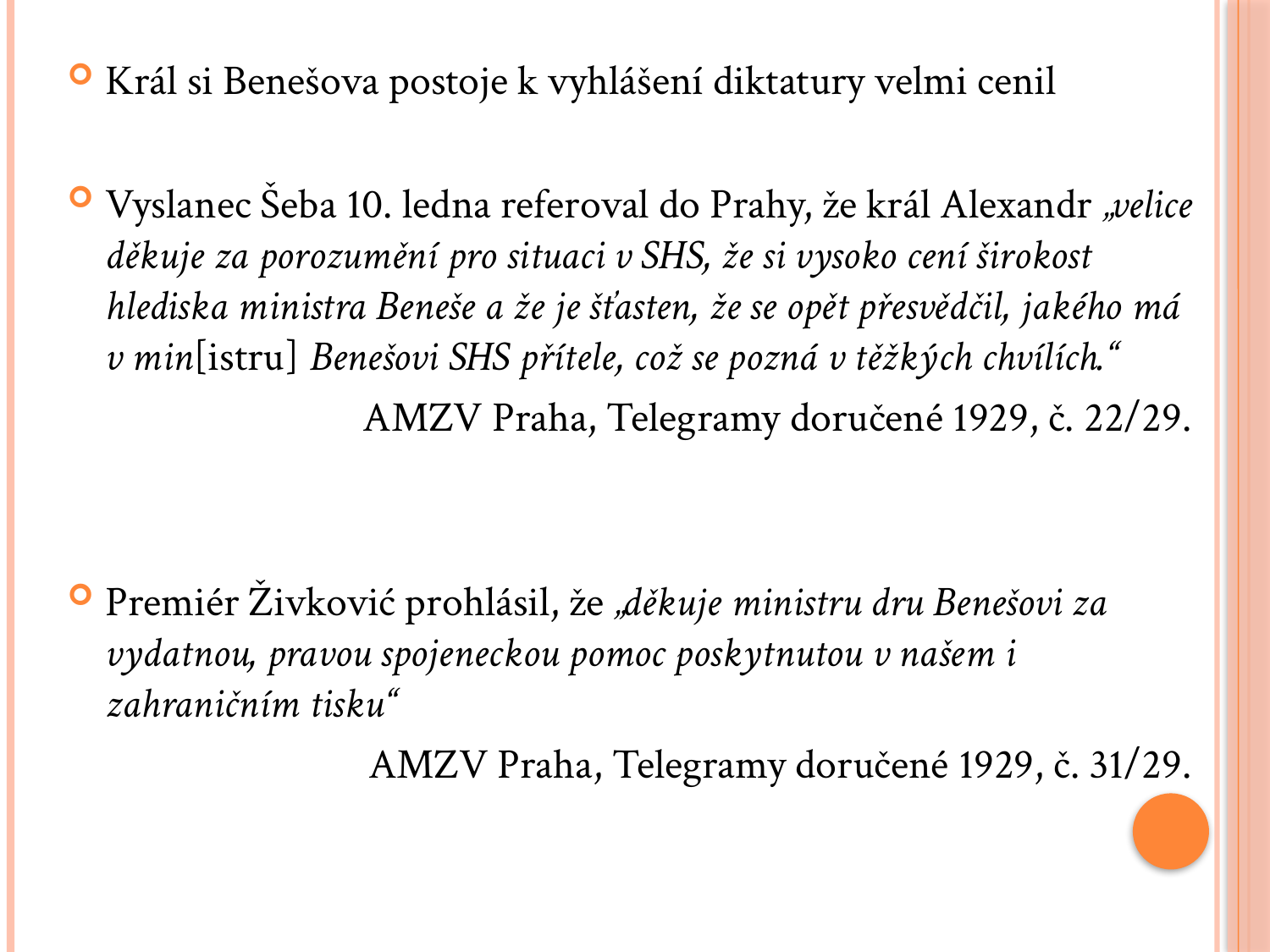

Král si Benešova postoje k vyhlášení diktatury velmi cenil

Vyslanec Šeba 10. ledna referoval do Prahy, že král Alexandr „velice děkuje za porozumění pro situaci v SHS, že si vysoko cení širokost hlediska ministra Beneše a že je šťasten, že se opět přesvědčil, jakého má v min[istru] Benešovi SHS přítele, což se pozná v těžkých chvílích.“
AMZV Praha, Telegramy doručené 1929, č. 22/29.

Premiér Živković prohlásil, že „děkuje ministru dru Benešovi za vydatnou, pravou spojeneckou pomoc poskytnutou v našem i zahraničním tisku“
AMZV Praha, Telegramy doručené 1929, č. 31/29.